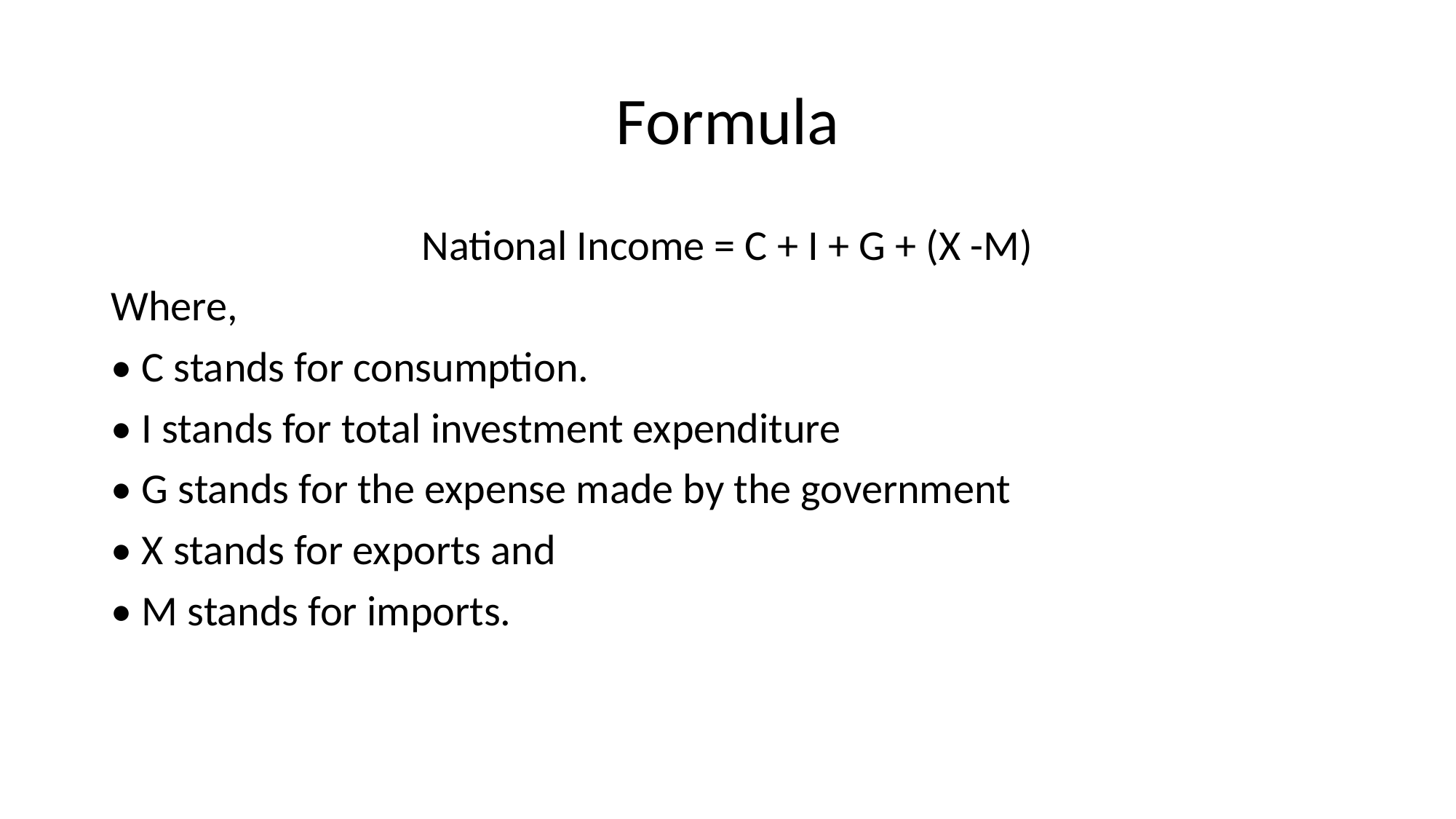

# Formula
National Income = C + I + G + (X -M)
Where,
• C stands for consumption.
• I stands for total investment expenditure
• G stands for the expense made by the government
• X stands for exports and
• M stands for imports.